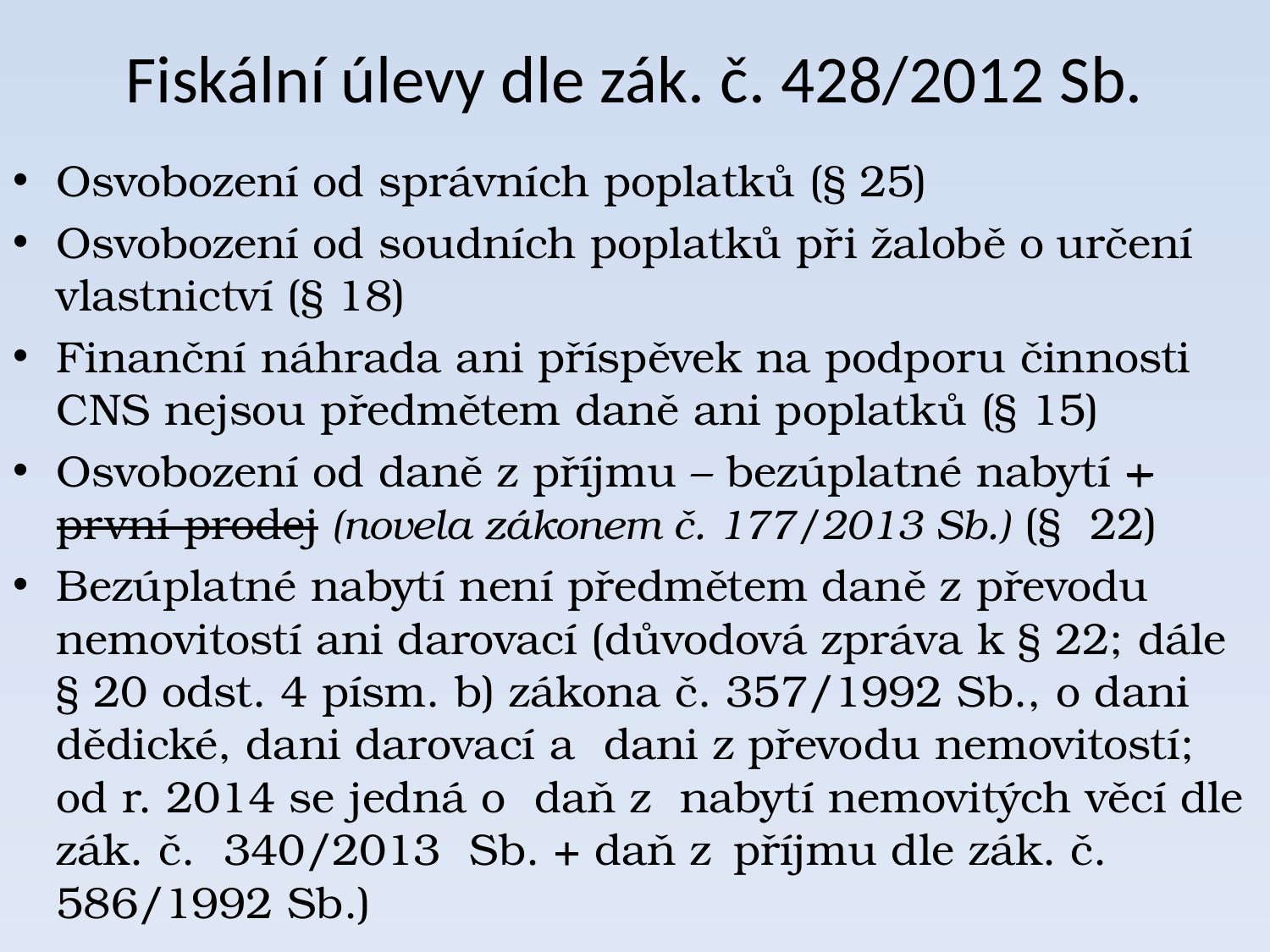

# Fiskální úlevy dle zák. č. 428/2012 Sb.
Osvobození od správních poplatků (§ 25)
Osvobození od soudních poplatků při žalobě o určení vlastnictví (§ 18)
Finanční náhrada ani příspěvek na podporu činnosti CNS nejsou předmětem daně ani poplatků (§ 15)
Osvobození od daně z příjmu – bezúplatné nabytí + první prodej (novela zákonem č. 177/2013 Sb.) (§  22)
Bezúplatné nabytí není předmětem daně z převodu nemovitostí ani darovací (důvodová zpráva k § 22; dále § 20 odst. 4 písm. b) zákona č. 357/1992 Sb., o dani dědické, dani daro­vací a  dani z převodu nemovitostí; od r. 2014 se jedná o  daň z  nabytí nemovitých věcí dle zák. č.  340/2013  Sb. + daň z  příjmu dle zák. č. 586/1992 Sb.)